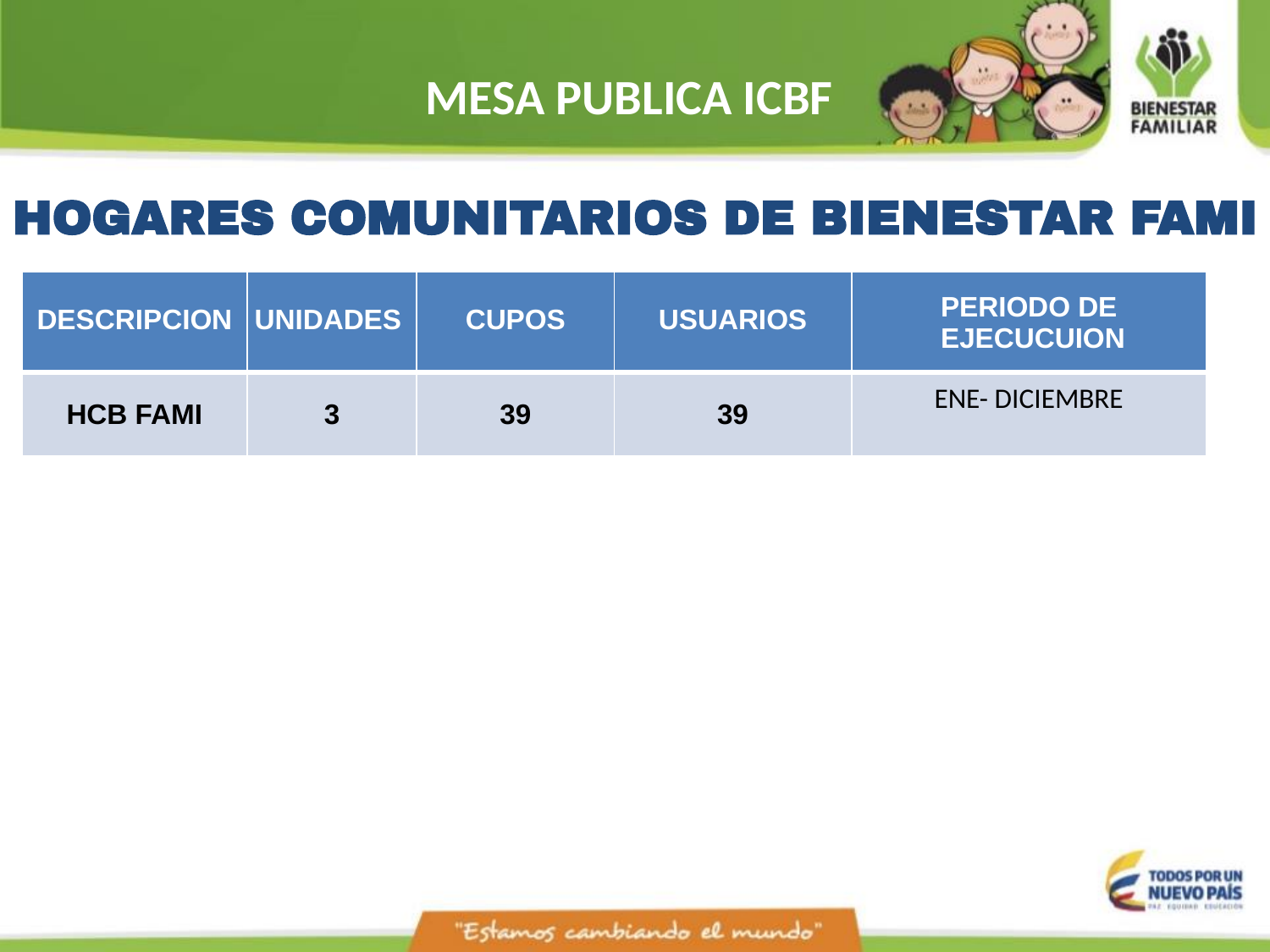

MESA PUBLICA ICBF
HOGARES COMUNITARIOS DE BIENESTAR FAMI

| DESCRIPCION | UNIDADES | CUPOS | USUARIOS | PERIODO DE EJECUCUION |
| --- | --- | --- | --- | --- |
| HCB FAMI | 3 | 39 | 39 | ENE- DICIEMBRE |